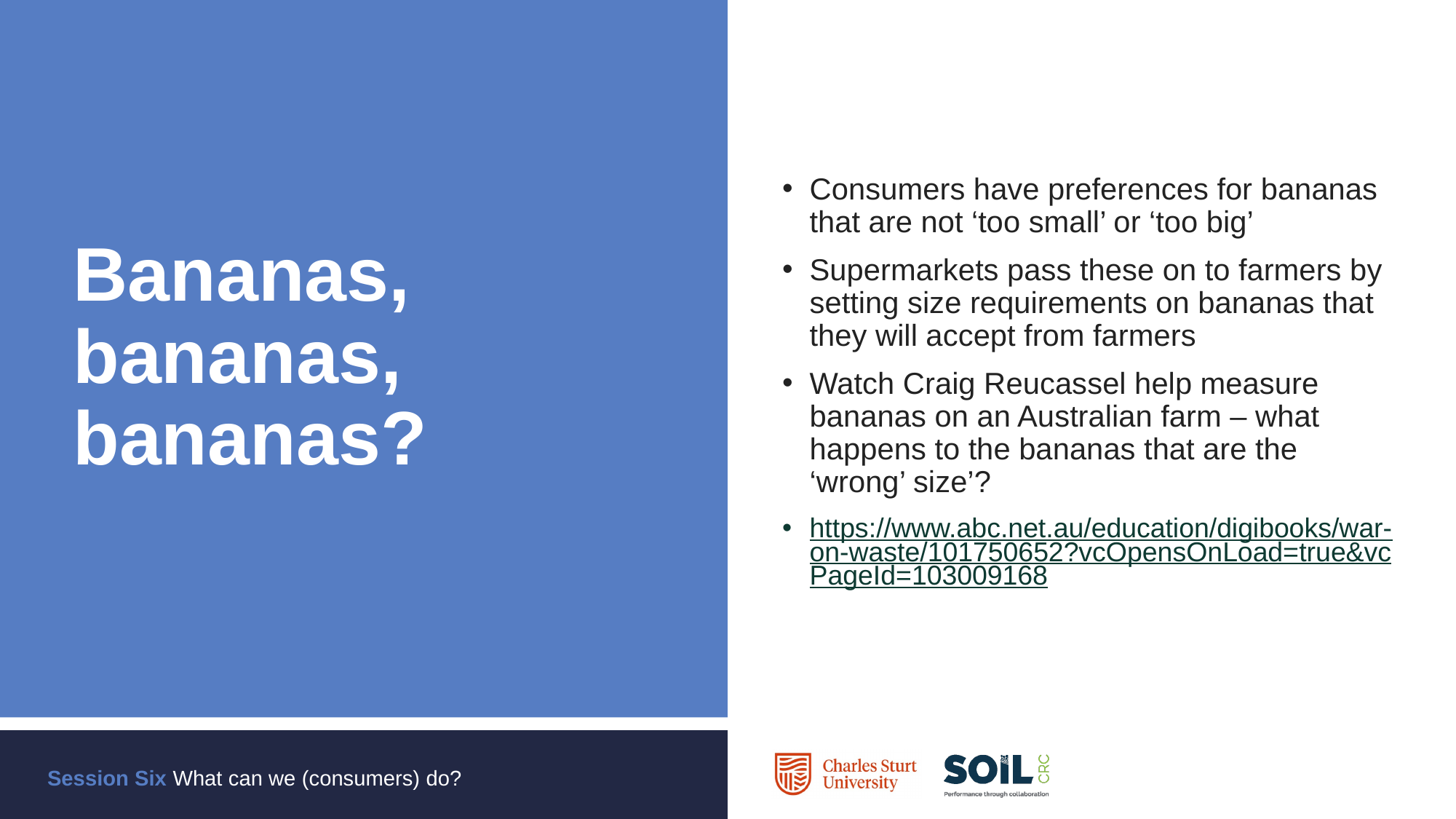

Consumers have preferences for bananas that are not ‘too small’ or ‘too big’
Supermarkets pass these on to farmers by setting size requirements on bananas that they will accept from farmers
Watch Craig Reucassel help measure bananas on an Australian farm – what happens to the bananas that are the ‘wrong’ size’?
https://www.abc.net.au/education/digibooks/war-on-waste/101750652?vcOpensOnLoad=true&vcPageId=103009168
# Bananas, bananas, bananas?